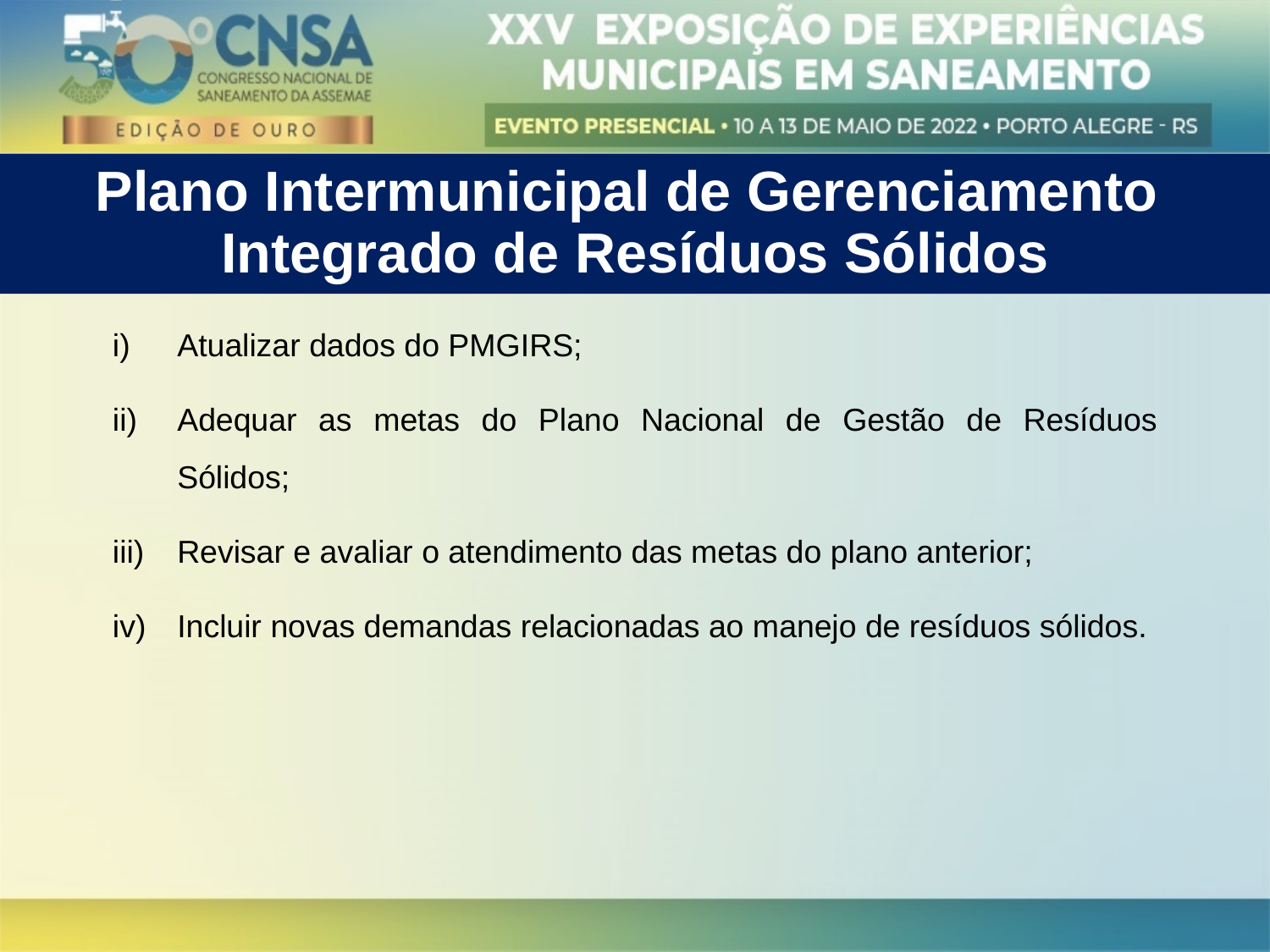

Plano Intermunicipal de Gerenciamento
Integrado de Resíduos Sólidos
Atualizar dados do PMGIRS;
Adequar as metas do Plano Nacional de Gestão de Resíduos Sólidos;
Revisar e avaliar o atendimento das metas do plano anterior;
Incluir novas demandas relacionadas ao manejo de resíduos sólidos.